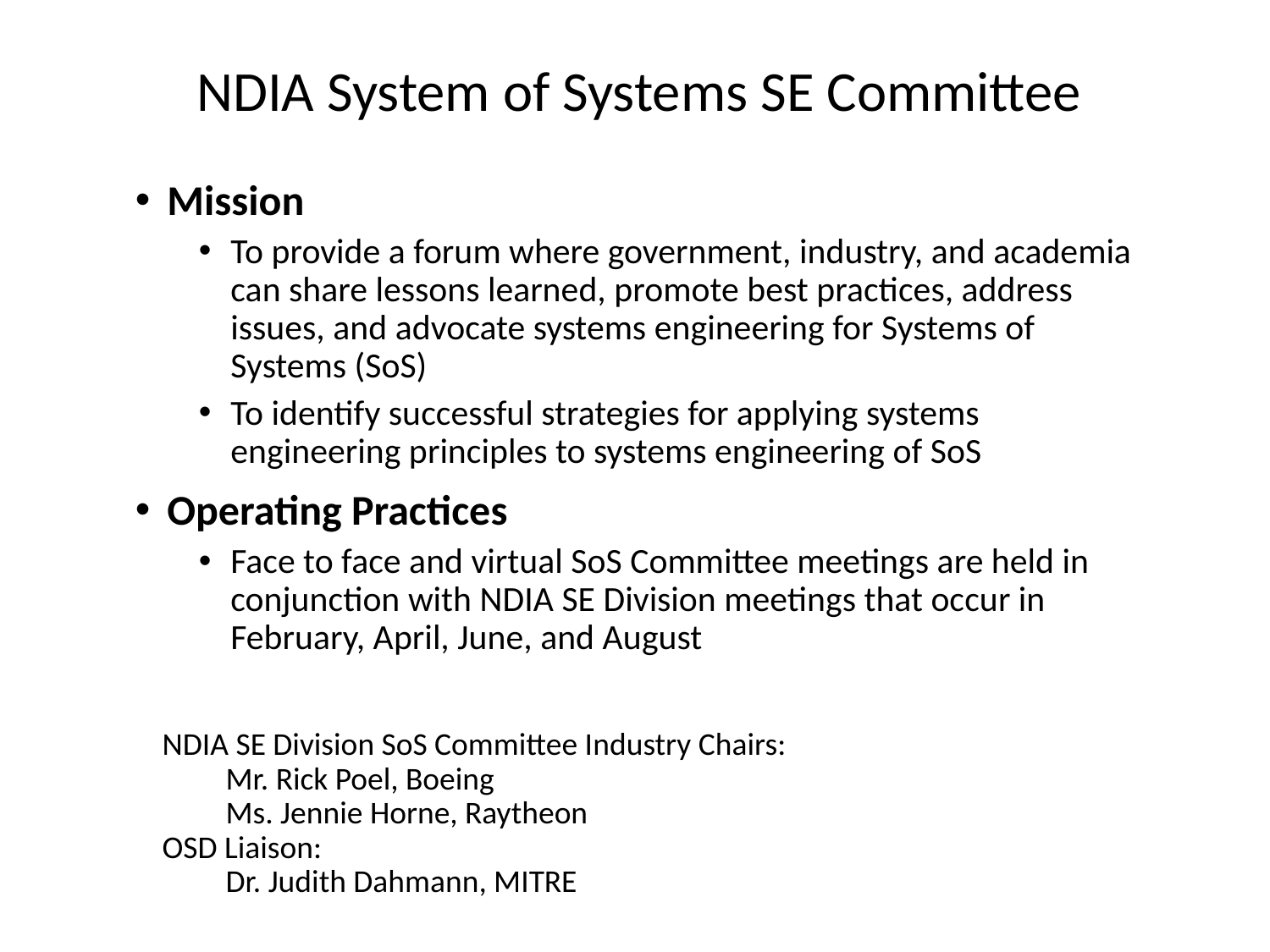

# NDIA System of Systems SE Committee
Mission
To provide a forum where government, industry, and academia can share lessons learned, promote best practices, address issues, and advocate systems engineering for Systems of Systems (SoS)
To identify successful strategies for applying systems engineering principles to systems engineering of SoS
Operating Practices
Face to face and virtual SoS Committee meetings are held in conjunction with NDIA SE Division meetings that occur in February, April, June, and August
NDIA SE Division SoS Committee Industry Chairs:
Mr. Rick Poel, Boeing
Ms. Jennie Horne, Raytheon
OSD Liaison:
Dr. Judith Dahmann, MITRE